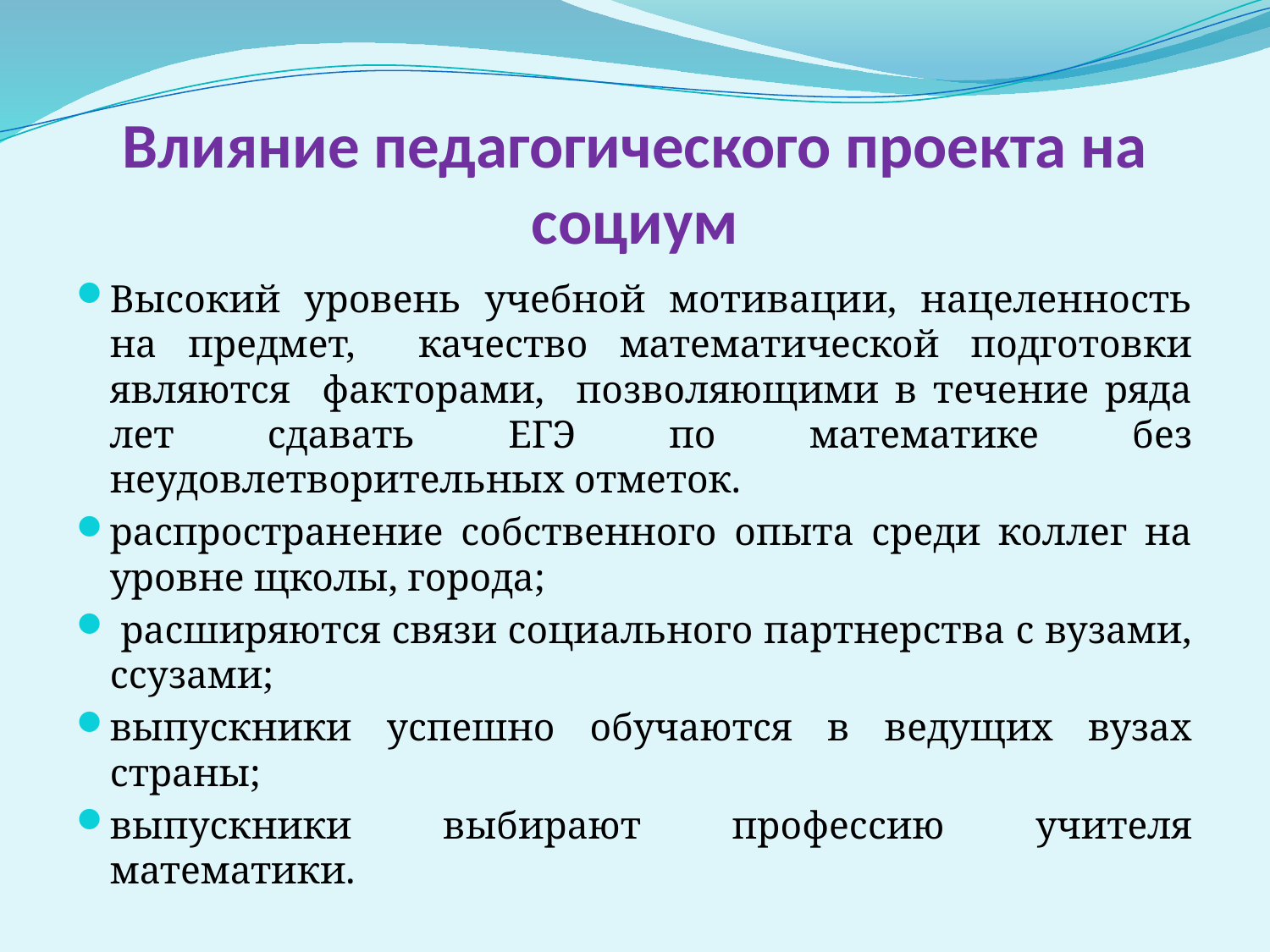

# Влияние педагогического проекта на социум
Высокий уровень учебной мотивации, нацеленность на предмет,  качество математической подготовки являются  факторами,  позволяющими в течение ряда лет сдавать ЕГЭ по математике без неудовлетворительных отметок.
распространение собственного опыта среди коллег на уровне щколы, города;
 расширяются связи социального партнерства с вузами, ссузами;
выпускники успешно обучаются в ведущих вузах страны;
выпускники выбирают профессию учителя математики.